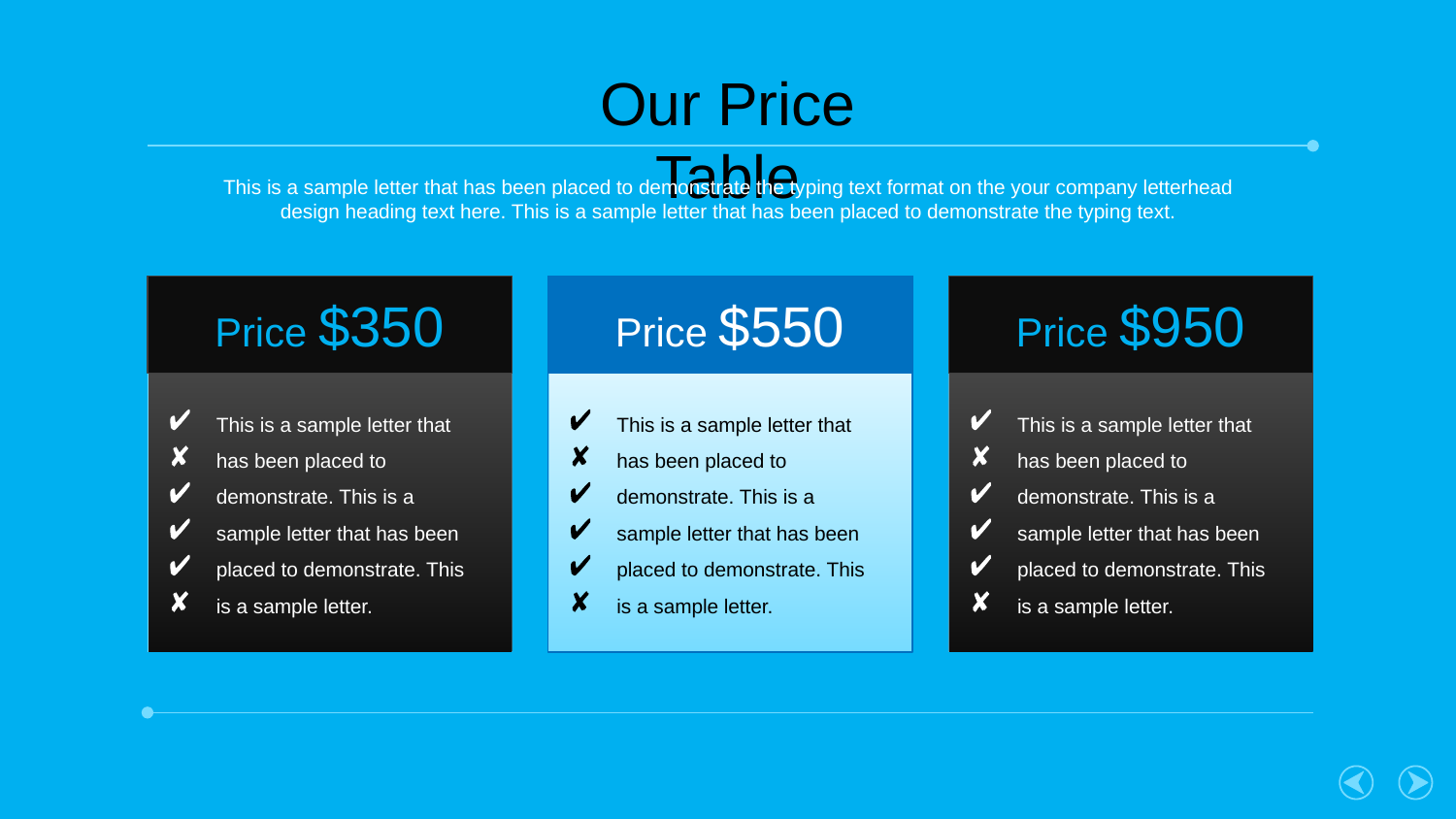

Our Price Table
This is a sample letter that has been placed to demonstrate the typing text format on the your company letterhead design heading text here. This is a sample letter that has been placed to demonstrate the typing text.

Price $350
Price $550
Price $950
This is a sample letter that has been placed to demonstrate. This is a sample letter that has been placed to demonstrate. This is a sample letter.
This is a sample letter that has been placed to demonstrate. This is a sample letter that has been placed to demonstrate. This is a sample letter.
This is a sample letter that has been placed to demonstrate. This is a sample letter that has been placed to demonstrate. This is a sample letter.